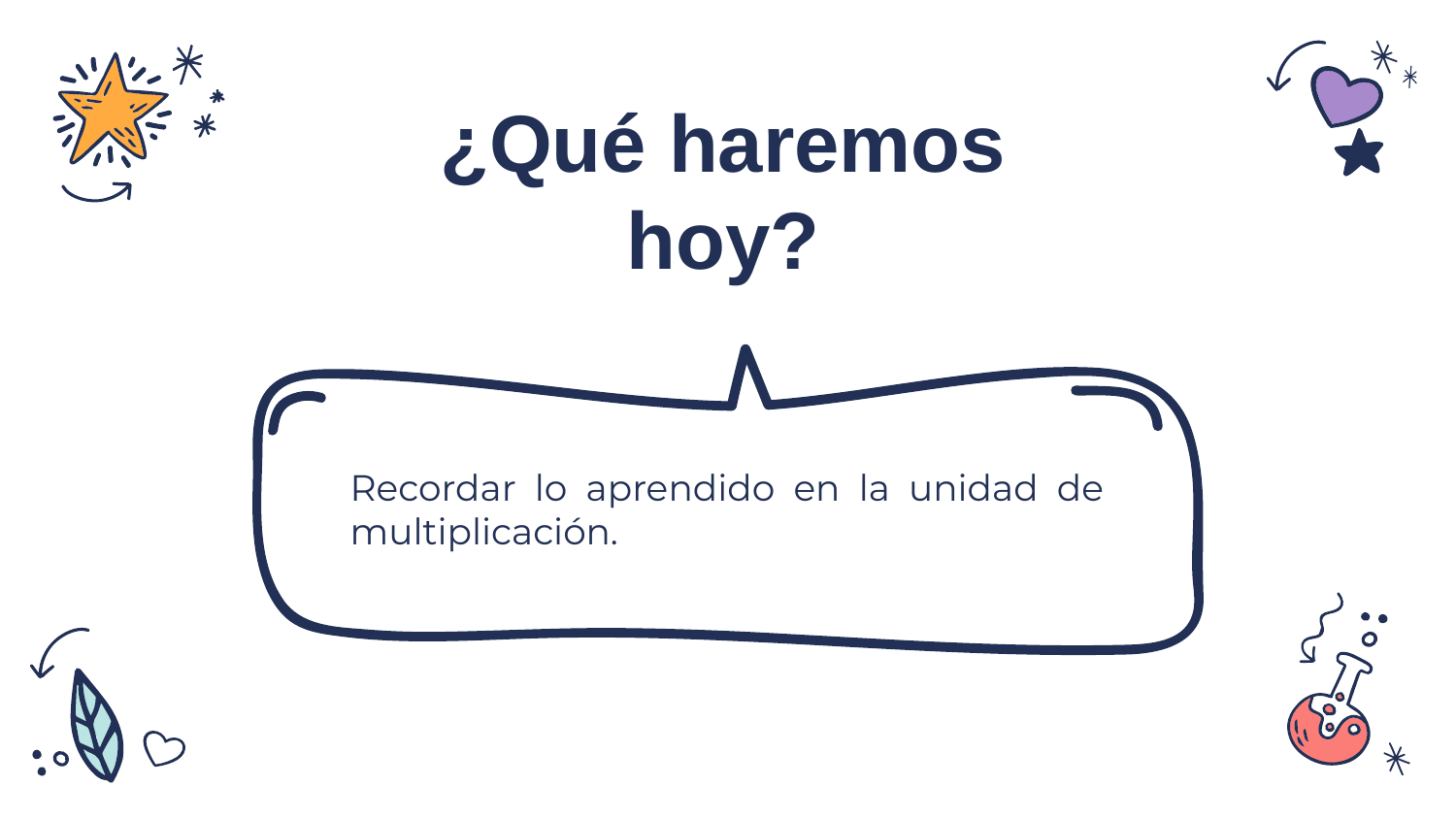

# ¿Qué haremos hoy?
Recordar lo aprendido en la unidad de multiplicación.